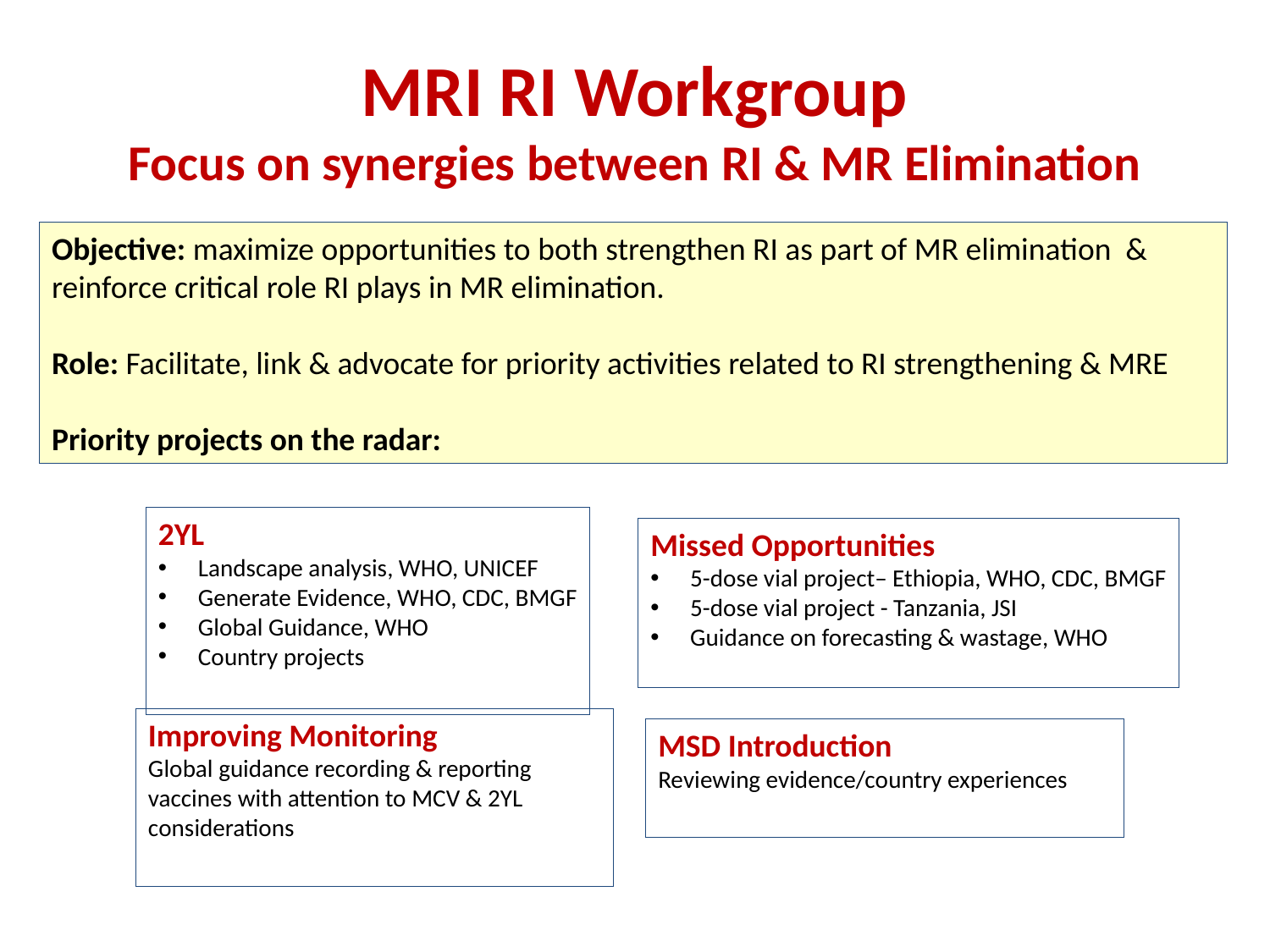

# MRI RI Workgroup Focus on synergies between RI & MR Elimination
Objective: maximize opportunities to both strengthen RI as part of MR elimination  & reinforce critical role RI plays in MR elimination.

Role: Facilitate, link & advocate for priority activities related to RI strengthening & MRE

Priority projects on the radar:
2YL
Landscape analysis, WHO, UNICEF
Generate Evidence, WHO, CDC, BMGF
Global Guidance, WHO
Country projects

Missed Opportunities
5-dose vial project– Ethiopia, WHO, CDC, BMGF
5-dose vial project - Tanzania, JSI
Guidance on forecasting & wastage, WHO

Improving Monitoring
Global guidance recording & reporting vaccines with attention to MCV & 2YL considerations

MSD Introduction
Reviewing evidence/country experiences